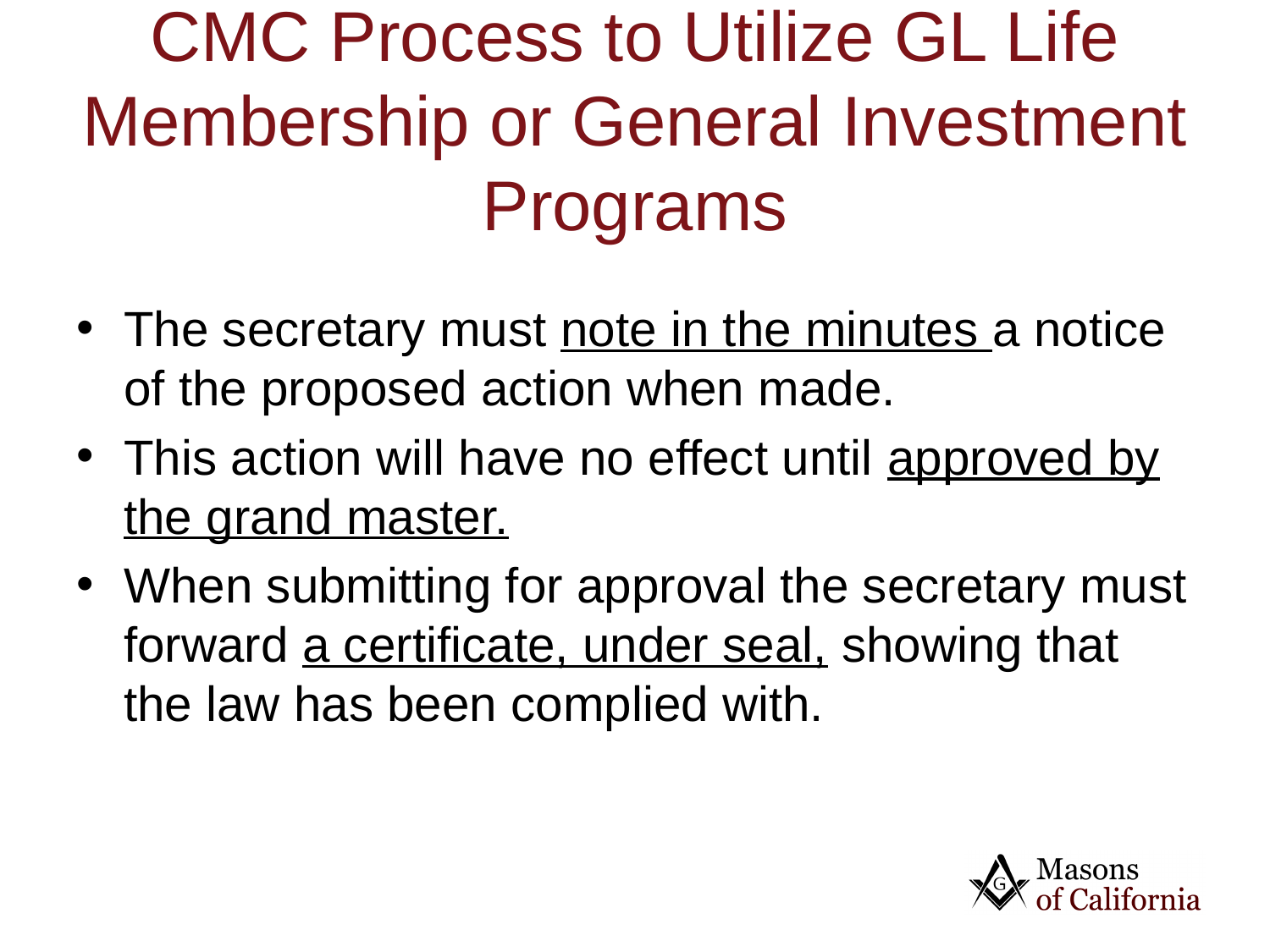

# CMC Process to Utilize GL Life Membership or General Investment Programs

The secretary must note in the minutes a notice of the proposed action when made.
This action will have no effect until approved by the grand master.
When submitting for approval the secretary must forward a certificate, under seal, showing that the law has been complied with.